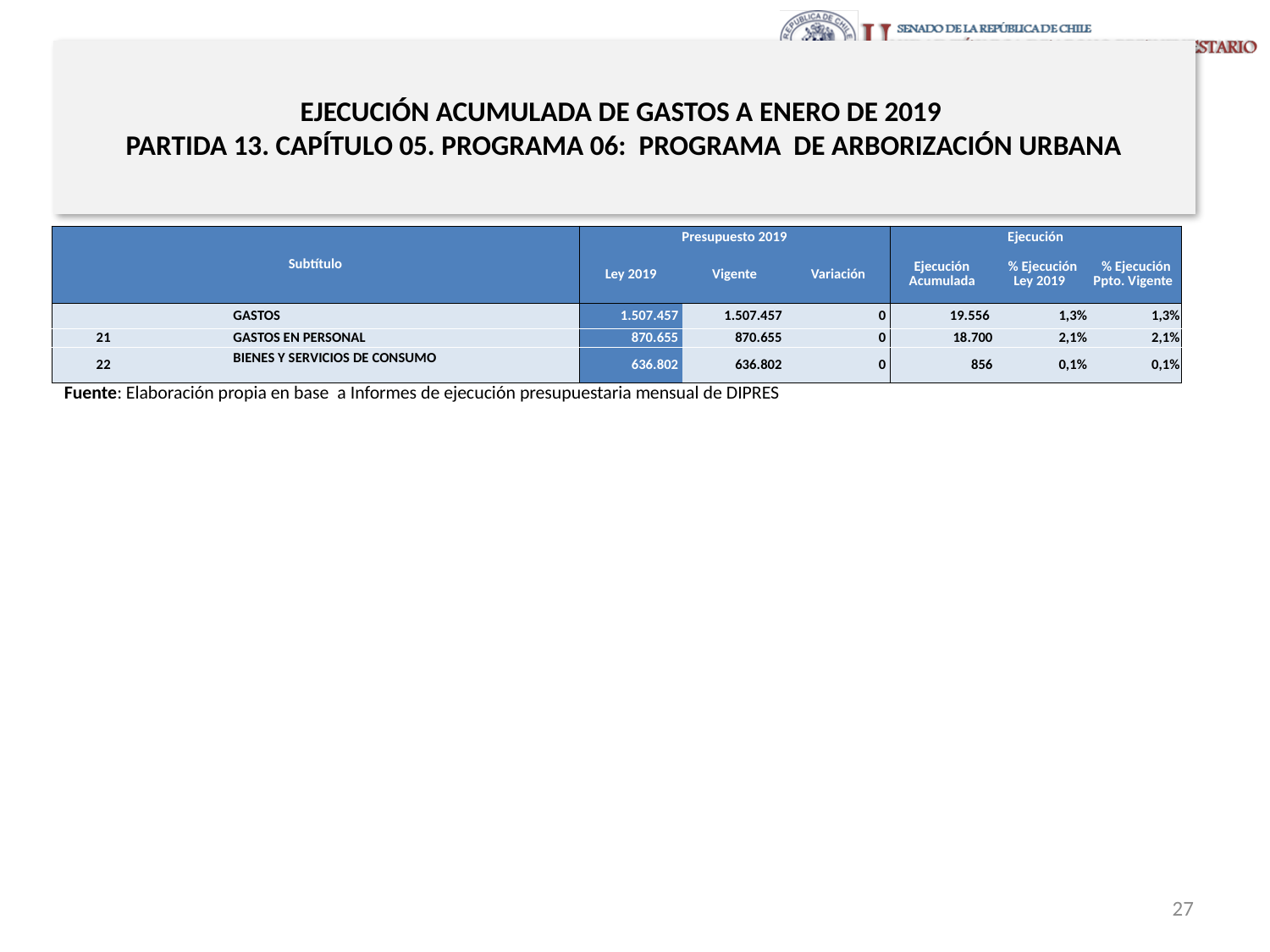

# EJECUCIÓN ACUMULADA DE GASTOS A ENERO DE 2019 PARTIDA 13. CAPÍTULO 05. PROGRAMA 06:  PROGRAMA  DE ARBORIZACIÓN URBANA
en miles de pesos de 2019
| Subtítulo |  |  |  | Presupuesto 2019 |  |  | Ejecución |  |  |
| --- | --- | --- | --- | --- | --- | --- | --- | --- | --- |
|  |  |  |  | Ley 2019 | Vigente | Variación | Ejecución Acumulada | % Ejecución Ley 2019 | % Ejecución Ppto. Vigente |
|  |  |  | GASTOS | 1.507.457 | 1.507.457 | 0 | 19.556 | 1,3% | 1,3% |
| 21 |  |  | GASTOS EN PERSONAL | 870.655 | 870.655 | 0 | 18.700 | 2,1% | 2,1% |
| 22 |  |  | BIENES Y SERVICIOS DE CONSUMO | 636.802 | 636.802 | 0 | 856 | 0,1% | 0,1% |
Fuente: Elaboración propia en base  a Informes de ejecución presupuestaria mensual de DIPRES
27